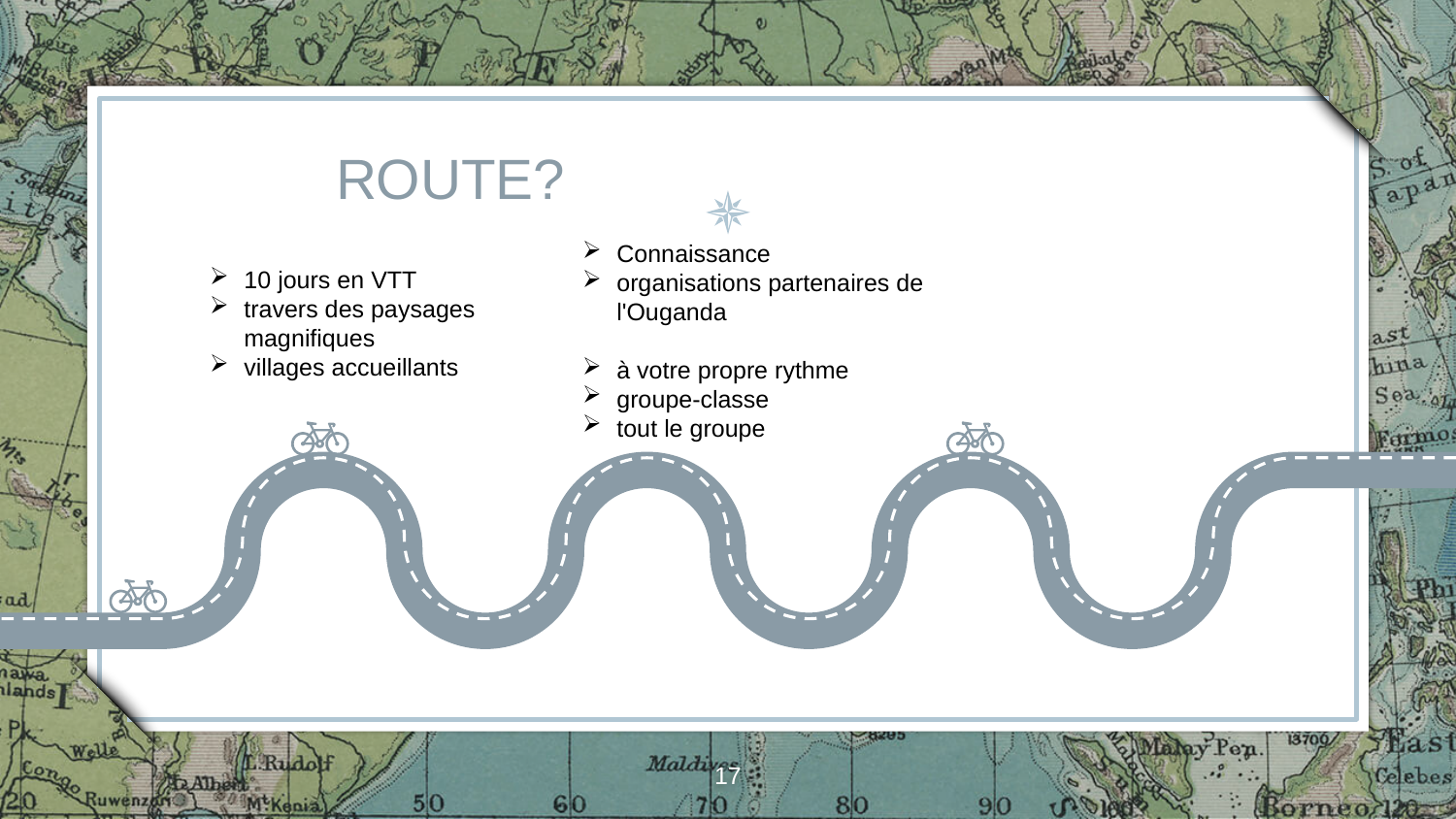

# ROUTE?
Connaissance
organisations partenaires de l'Ouganda

à votre propre rythme
groupe-classe
tout le groupe

10 jours en VTT
travers des paysages magnifiques
villages accueillants

17